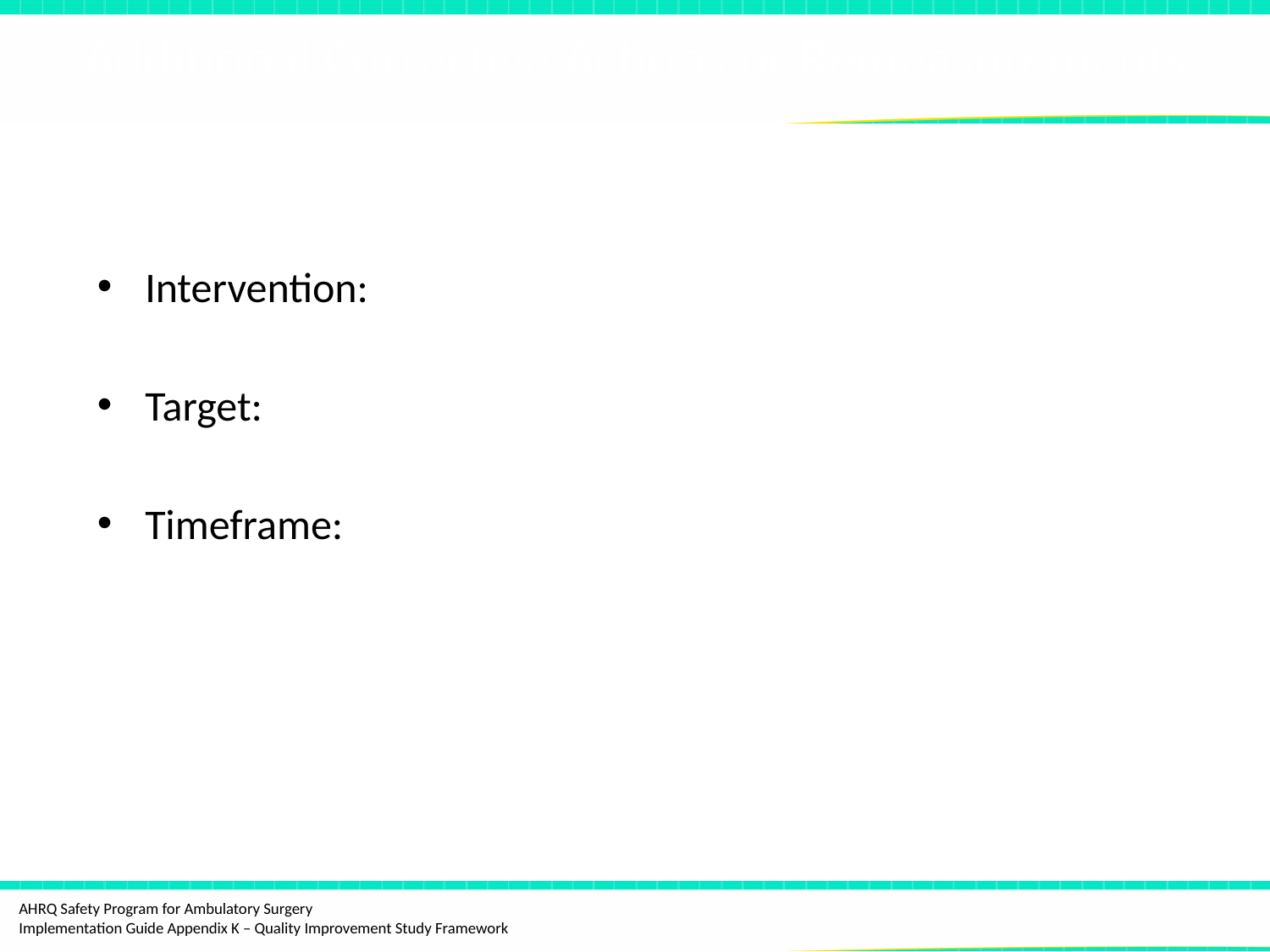

# Additional Corrective Actions or Remeasurements
Intervention:

Target:

Timeframe: